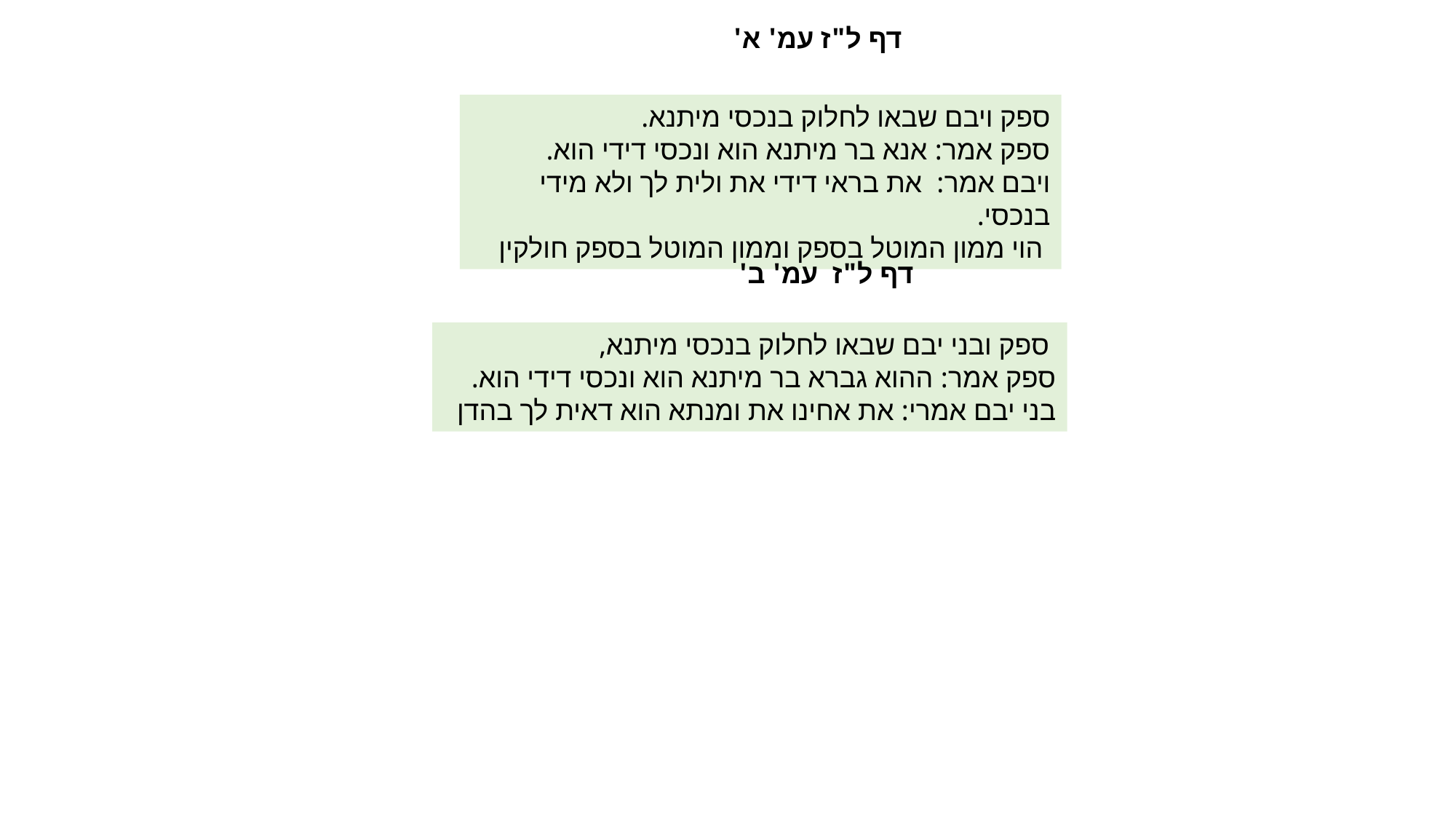

דף ל"ז עמ' א'
ספק ויבם שבאו לחלוק בנכסי מיתנא.
ספק אמר: אנא בר מיתנא הוא ונכסי דידי הוא.
ויבם אמר:  את בראי דידי את ולית לך ולא מידי בנכסי.
 הוי ממון המוטל בספק וממון המוטל בספק חולקין
דף ל"ז  עמ' ב'
 ספק ובני יבם שבאו לחלוק בנכסי מיתנא,
ספק אמר: ההוא גברא בר מיתנא הוא ונכסי דידי הוא.
בני יבם אמרי: את אחינו את ומנתא הוא דאית לך בהדן